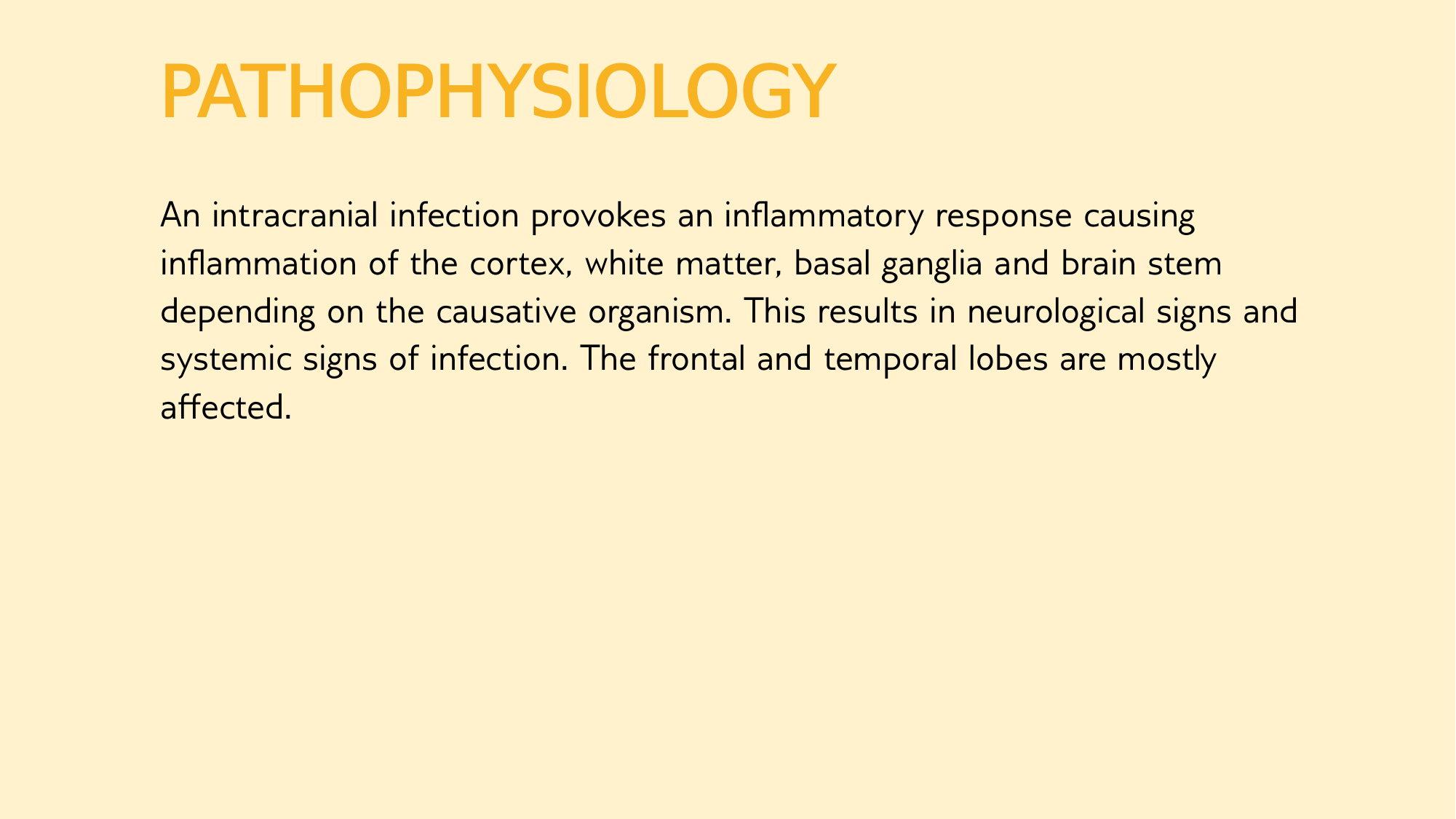

# PATHOPHYSIOLOGY
An intracranial infection provokes an inflammatory response causing inflammation of the cortex, white matter, basal ganglia and brain stem depending on the causative organism. This results in neurological signs and systemic signs of infection. The frontal and temporal lobes are mostly affected.